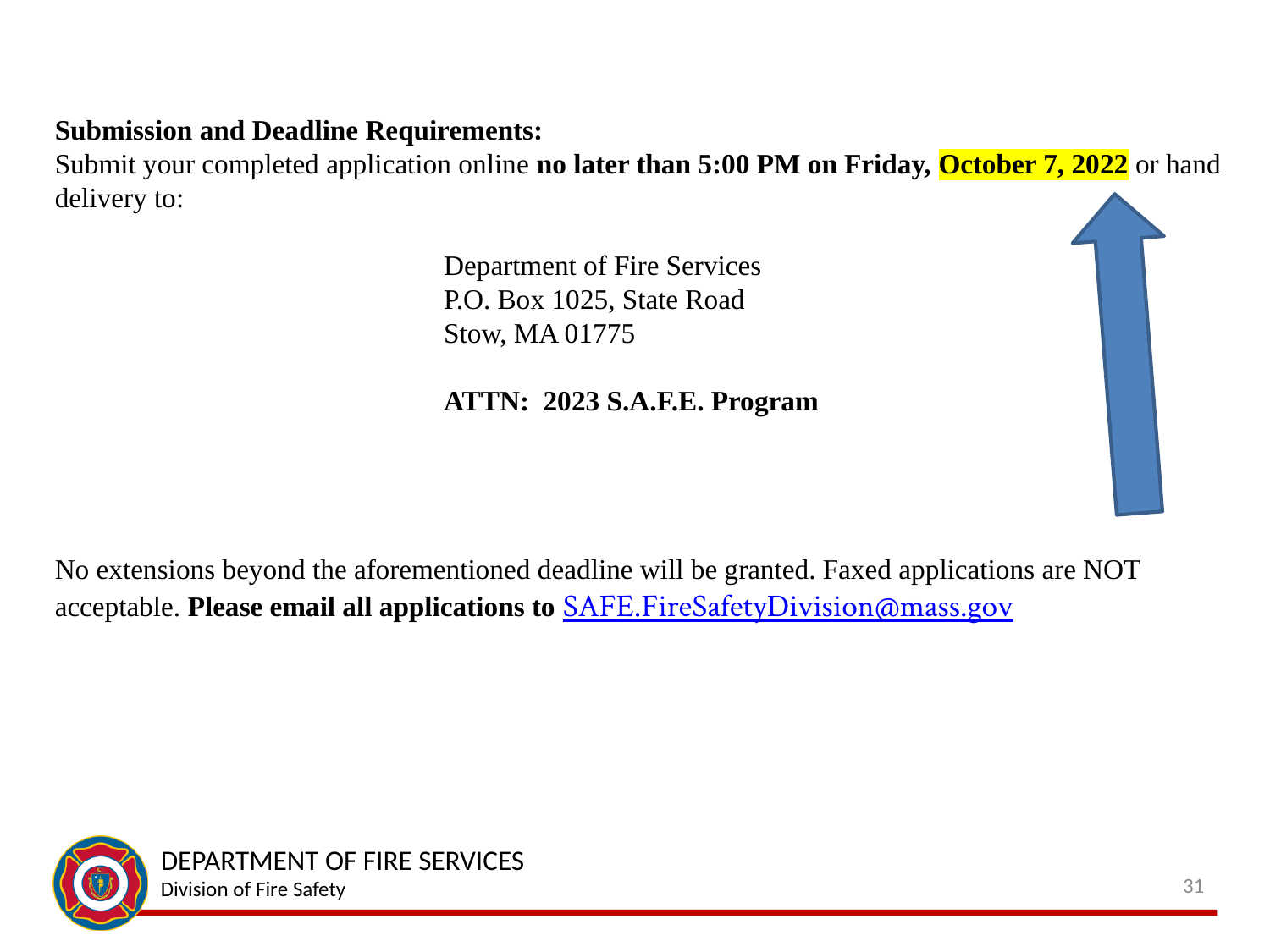

Submission and Deadline Requirements:
Submit your completed application online no later than 5:00 PM on Friday, October 7, 2022 or hand delivery to:

	Department of Fire Services
	P.O. Box 1025, State Road
	Stow, MA 01775

	ATTN:  2023 S.A.F.E. Program

No extensions beyond the aforementioned deadline will be granted. Faxed applications are NOT acceptable. Please email all applications to SAFE.FireSafetyDivision@mass.gov

31